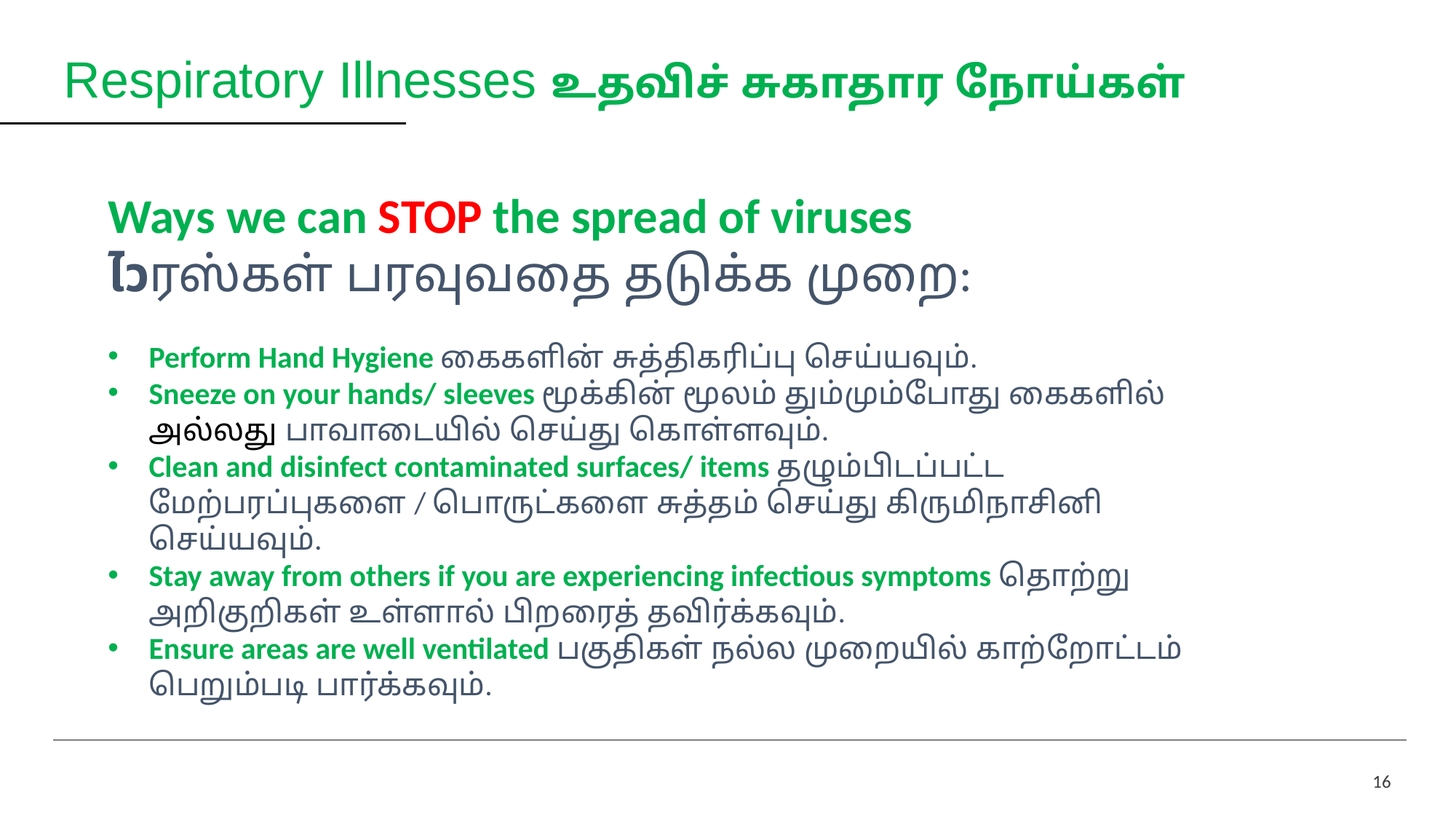

# Respiratory Illnesses உதவிச் சுகாதார நோய்கள்

Ways we can STOP the spread of viruses
ไวரஸ்கள் பரவுவதை தடுக்க முறை:

Perform Hand Hygiene கைகளின் சுத்திகரிப்பு செய்யவும்.
Sneeze on your hands/ sleeves மூக்கின் மூலம் தும்மும்போது கைகளில் அல்லது பாவாடையில் செய்து கொள்ளவும்.
Clean and disinfect contaminated surfaces/ items தழும்பிடப்பட்ட மேற்பரப்புகளை / பொருட்களை சுத்தம் செய்து கிருமிநாசினி செய்யவும்.
Stay away from others if you are experiencing infectious symptoms தொற்று அறிகுறிகள் உள்ளால் பிறரைத் தவிர்க்கவும்.
Ensure areas are well ventilated பகுதிகள் நல்ல முறையில் காற்றோட்டம் பெறும்படி பார்க்கவும்.
16